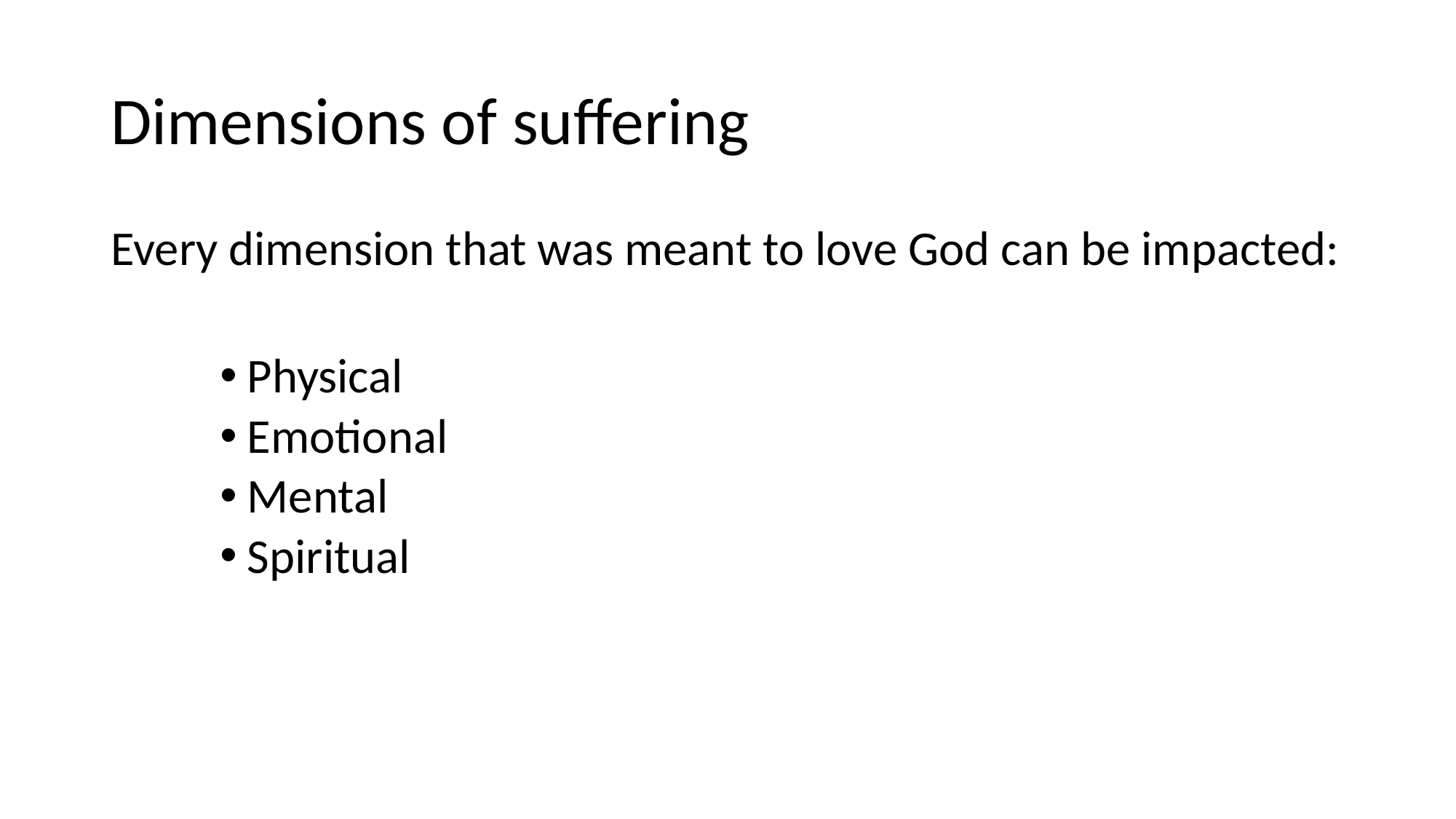

# Dimensions of suffering
Every dimension that was meant to love God can be impacted:

Physical
Emotional
Mental
Spiritual